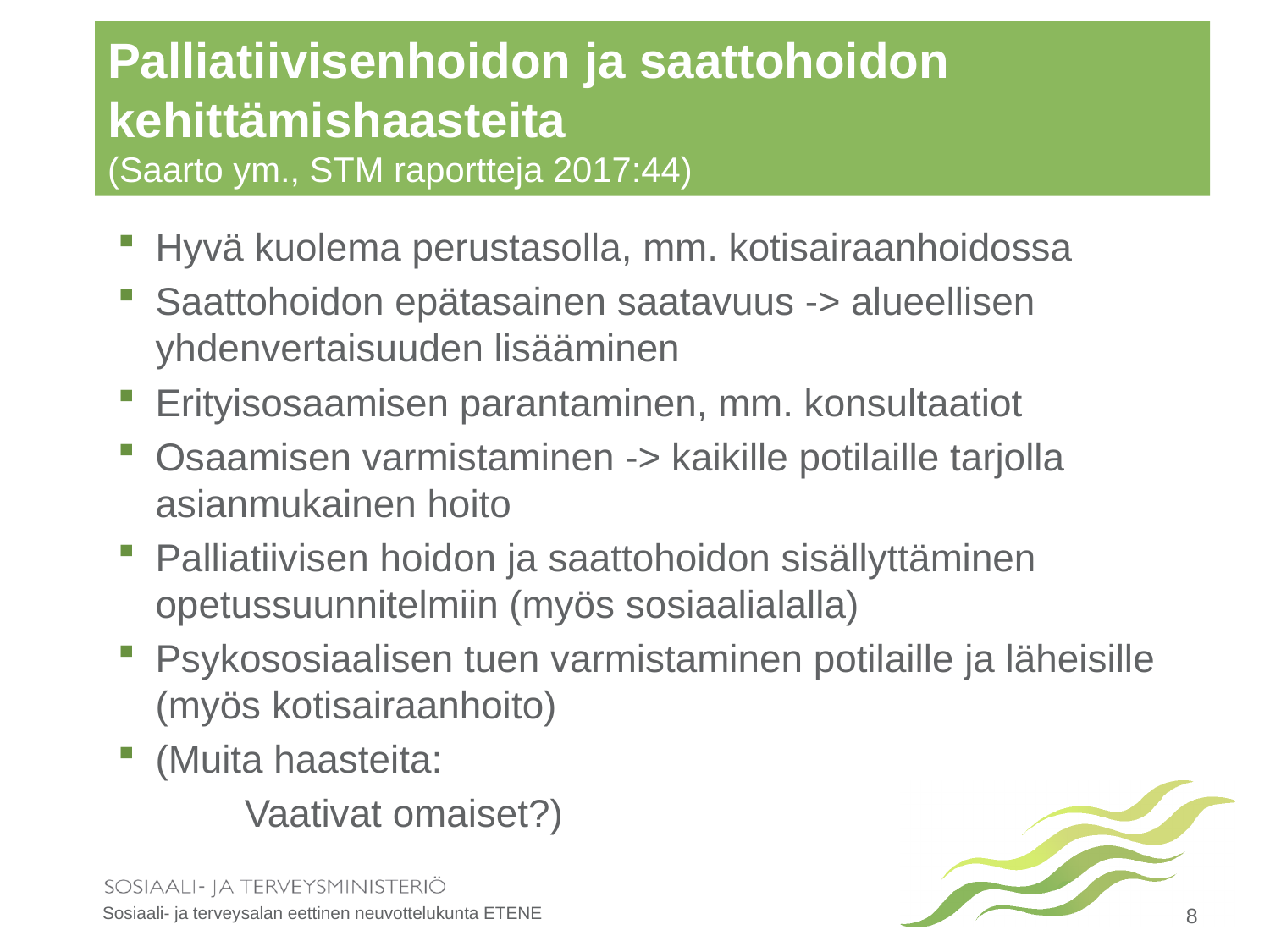

# Palliatiivisenhoidon ja saattohoidon kehittämishaasteita (Saarto ym., STM raportteja 2017:44)
Hyvä kuolema perustasolla, mm. kotisairaanhoidossa
Saattohoidon epätasainen saatavuus -> alueellisen yhdenvertaisuuden lisääminen
Erityisosaamisen parantaminen, mm. konsultaatiot
Osaamisen varmistaminen -> kaikille potilaille tarjolla asianmukainen hoito
Palliatiivisen hoidon ja saattohoidon sisällyttäminen opetussuunnitelmiin (myös sosiaalialalla)
Psykososiaalisen tuen varmistaminen potilaille ja läheisille (myös kotisairaanhoito)
(Muita haasteita:
	Vaativat omaiset?)